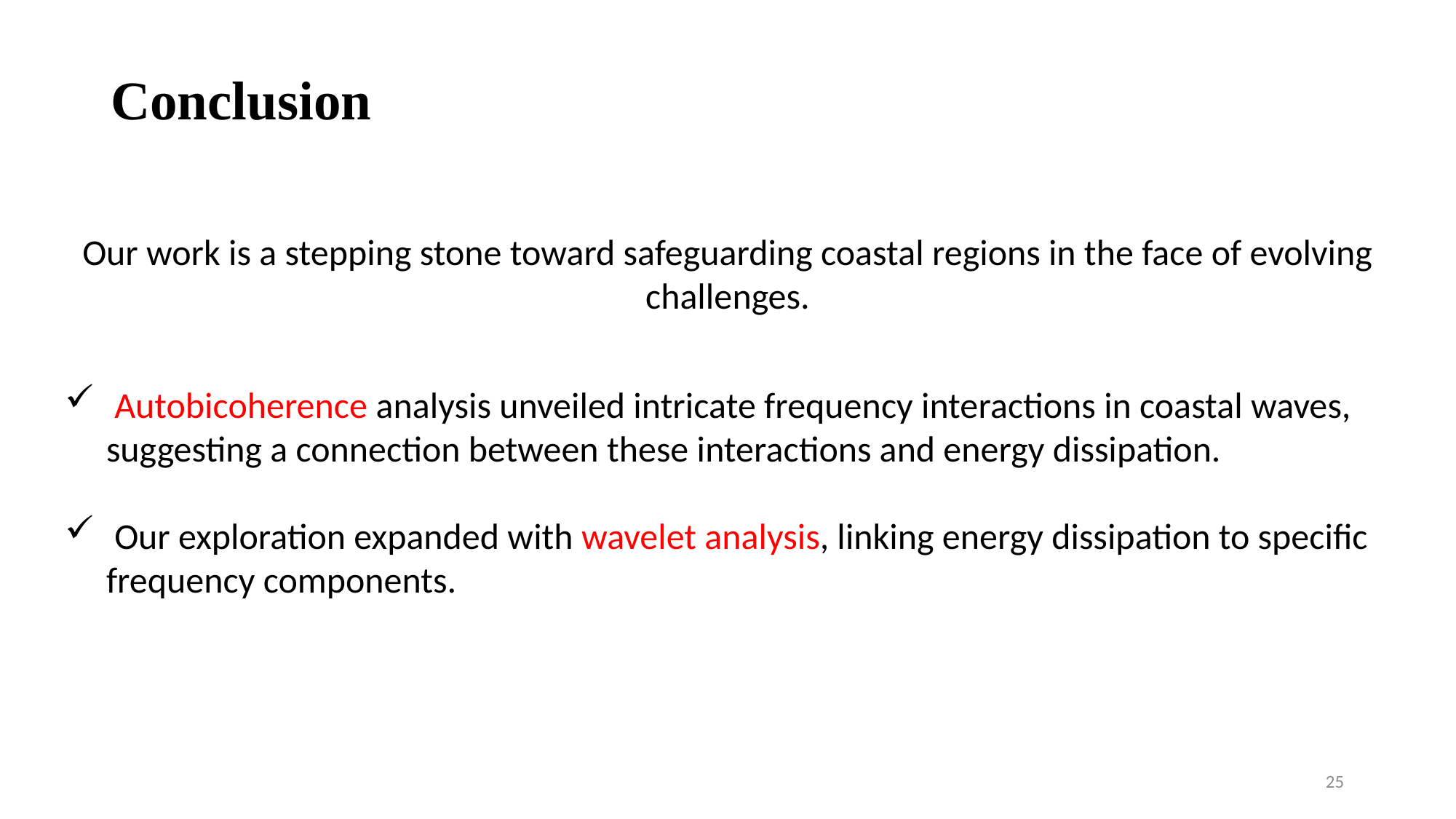

Conclusion
Our work is a stepping stone toward safeguarding coastal regions in the face of evolving challenges.
 Autobicoherence analysis unveiled intricate frequency interactions in coastal waves, suggesting a connection between these interactions and energy dissipation.

 Our exploration expanded with wavelet analysis, linking energy dissipation to specific frequency components.
25